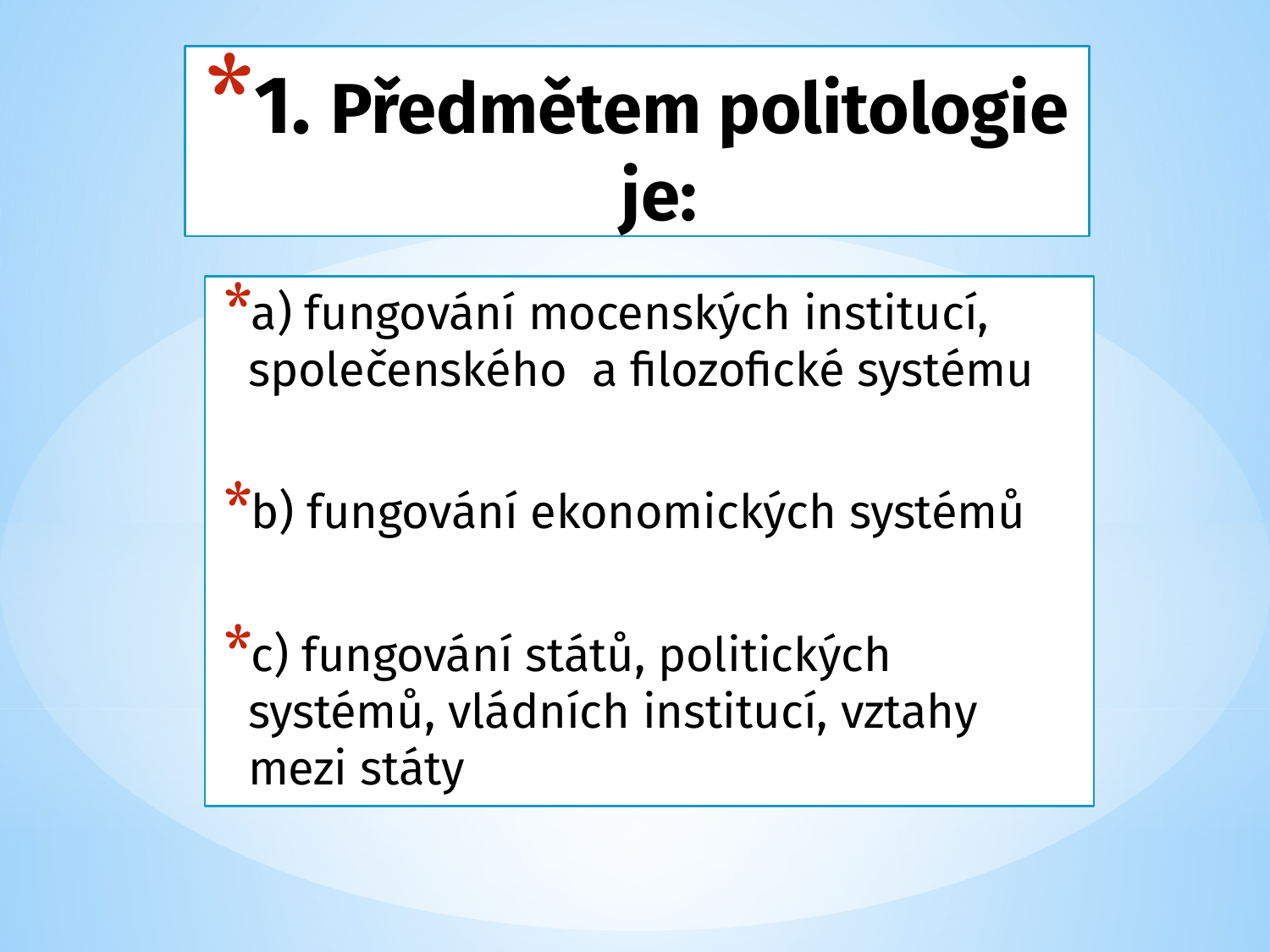

# 1. Předmětem politologie je:
a) fungování mocenských institucí, společenského  a filozofické systému

b) fungování ekonomických systémů

c) fungování států, politických systémů, vládních institucí, vztahy mezi státy